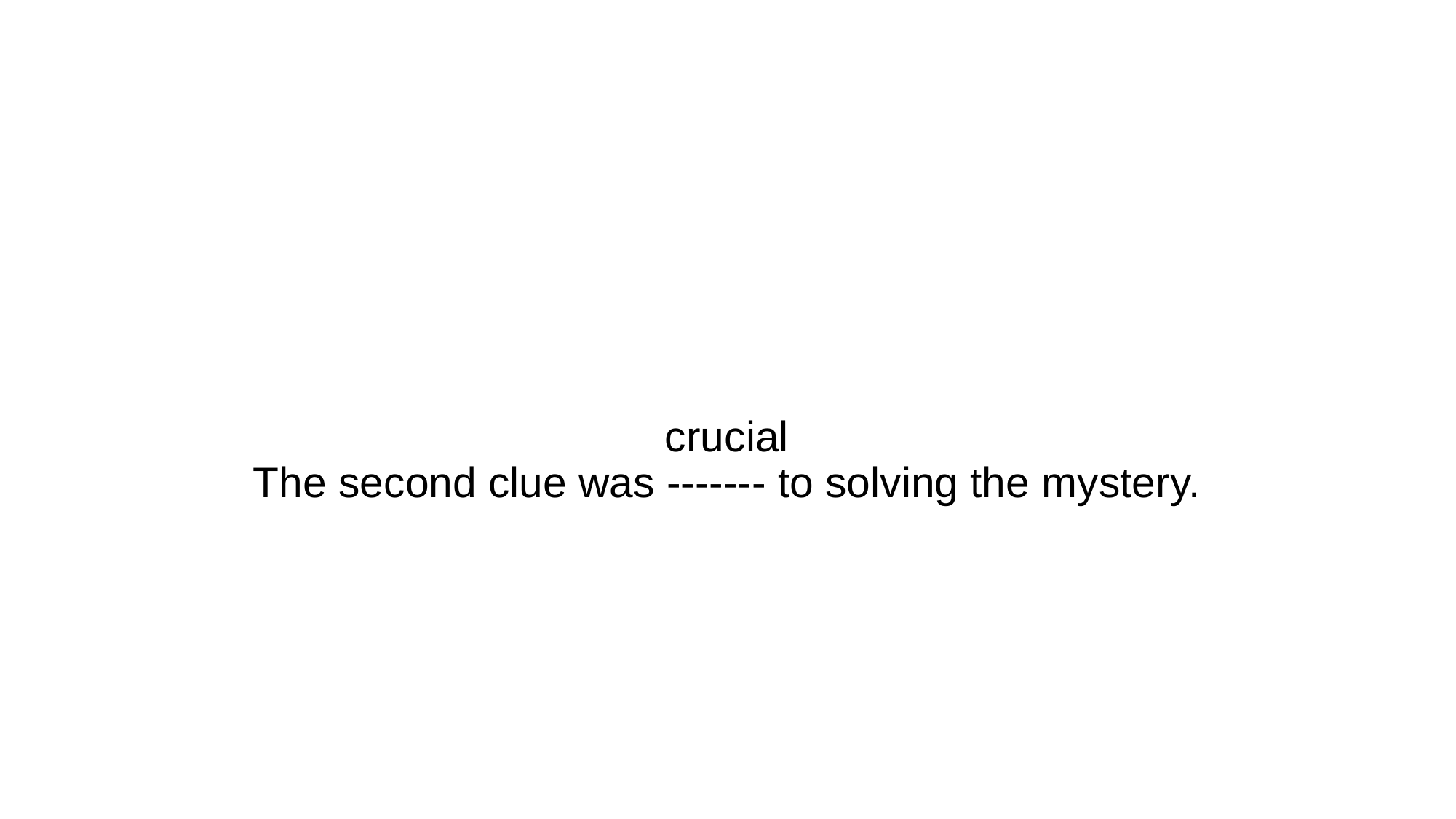

# crucial The second clue was ------- to solving the mystery.